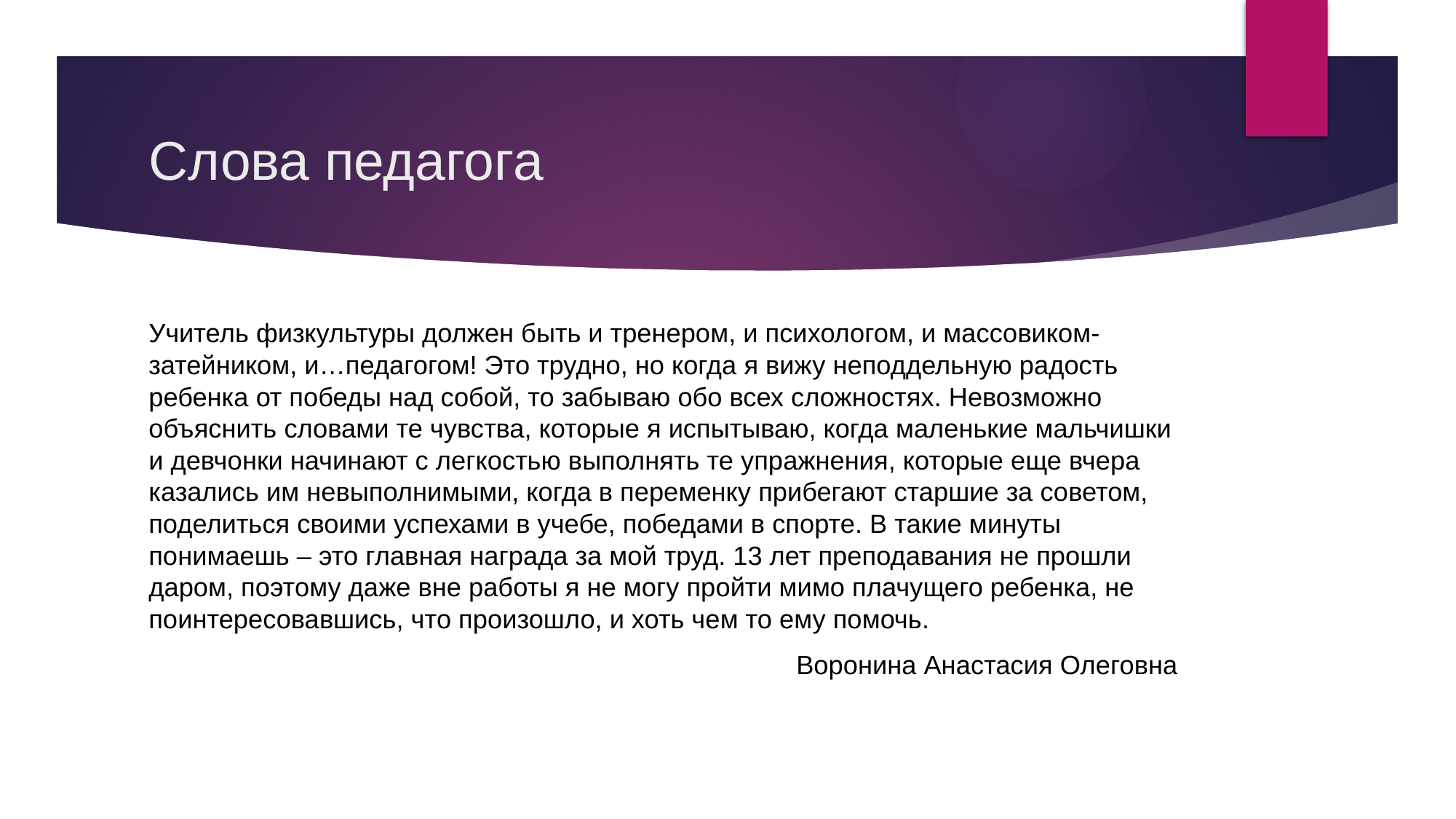

# Слова педагога
Учитель физкультуры должен быть и тренером, и психологом, и массовиком-затейником, и…педагогом! Это трудно, но когда я вижу неподдельную радость ребенка от победы над собой, то забываю обо всех сложностях. Невозможно объяснить словами те чувства, которые я испытываю, когда маленькие мальчишки и девчонки начинают с легкостью выполнять те упражнения, которые еще вчера казались им невыполнимыми, когда в переменку прибегают старшие за советом, поделиться своими успехами в учебе, победами в спорте. В такие минуты понимаешь – это главная награда за мой труд. 13 лет преподавания не прошли даром, поэтому даже вне работы я не могу пройти мимо плачущего ребенка, не поинтересовавшись, что произошло, и хоть чем то ему помочь.
                                                                                         Воронина Анастасия Олеговна